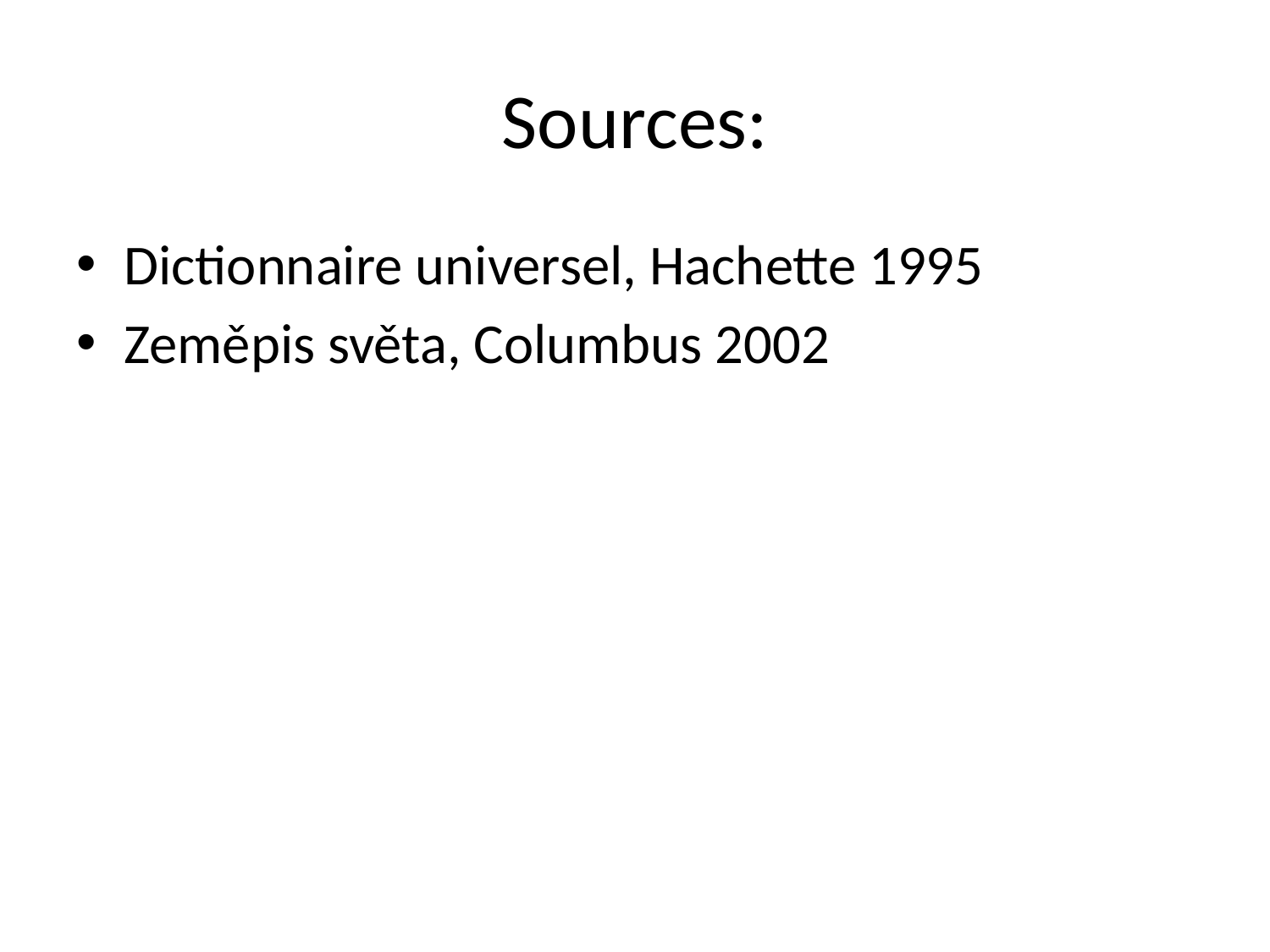

# Sources:
Dictionnaire universel, Hachette 1995
Zeměpis světa, Columbus 2002